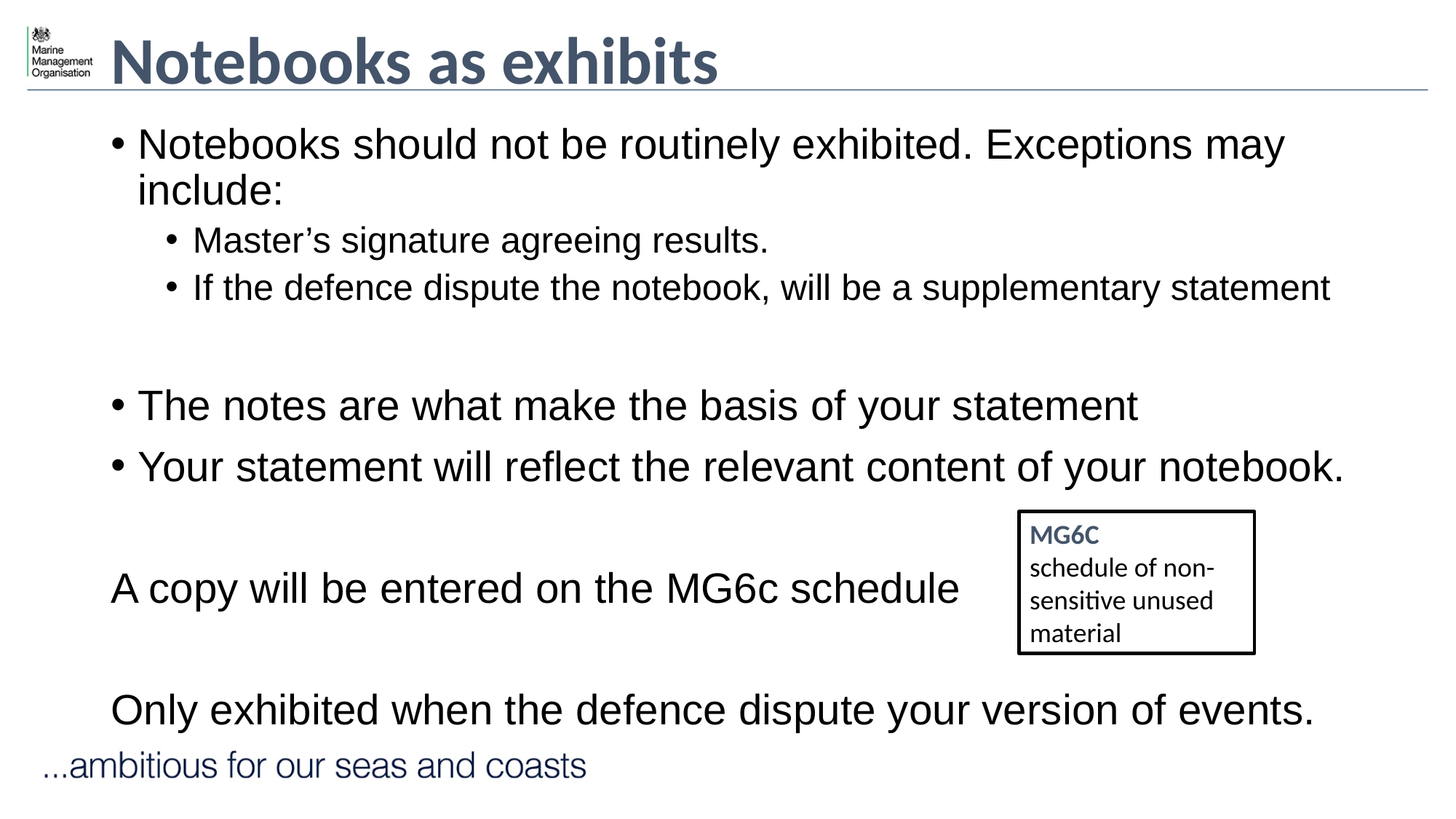

# Notebooks as exhibits
Notebooks should not be routinely exhibited. Exceptions may include:
Master’s signature agreeing results.
If the defence dispute the notebook, will be a supplementary statement

The notes are what make the basis of your statement
Your statement will reflect the relevant content of your notebook.

A copy will be entered on the MG6c schedule

Only exhibited when the defence dispute your version of events.

MG6C
schedule of non-sensitive unused material